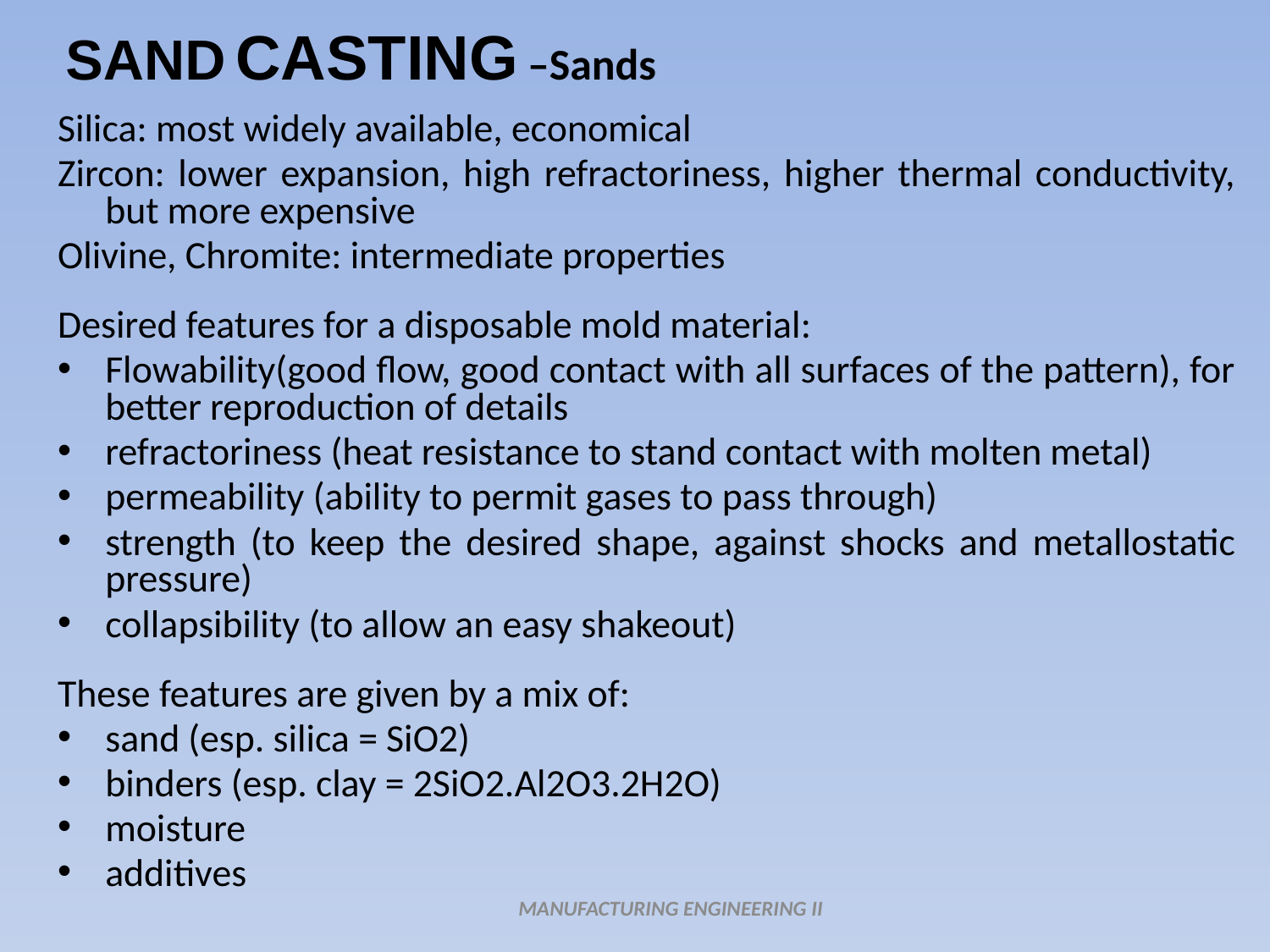

# SAND CASTING –Sands
Silica: most widely available, economical
Zircon: lower expansion, high refractoriness, higher thermal conductivity, but more expensive
Olivine, Chromite: intermediate properties

Desired features for a disposable mold material:
Flowability(good flow, good contact with all surfaces of the pattern), for better reproduction of details
refractoriness (heat resistance to stand contact with molten metal)
permeability (ability to permit gases to pass through)
strength (to keep the desired shape, against shocks and metallostatic pressure)
collapsibility (to allow an easy shakeout)

These features are given by a mix of:
sand (esp. silica = SiO2)
binders (esp. clay = 2SiO2.Al2O3.2H2O)
moisture
additives
MANUFACTURING ENGINEERING II